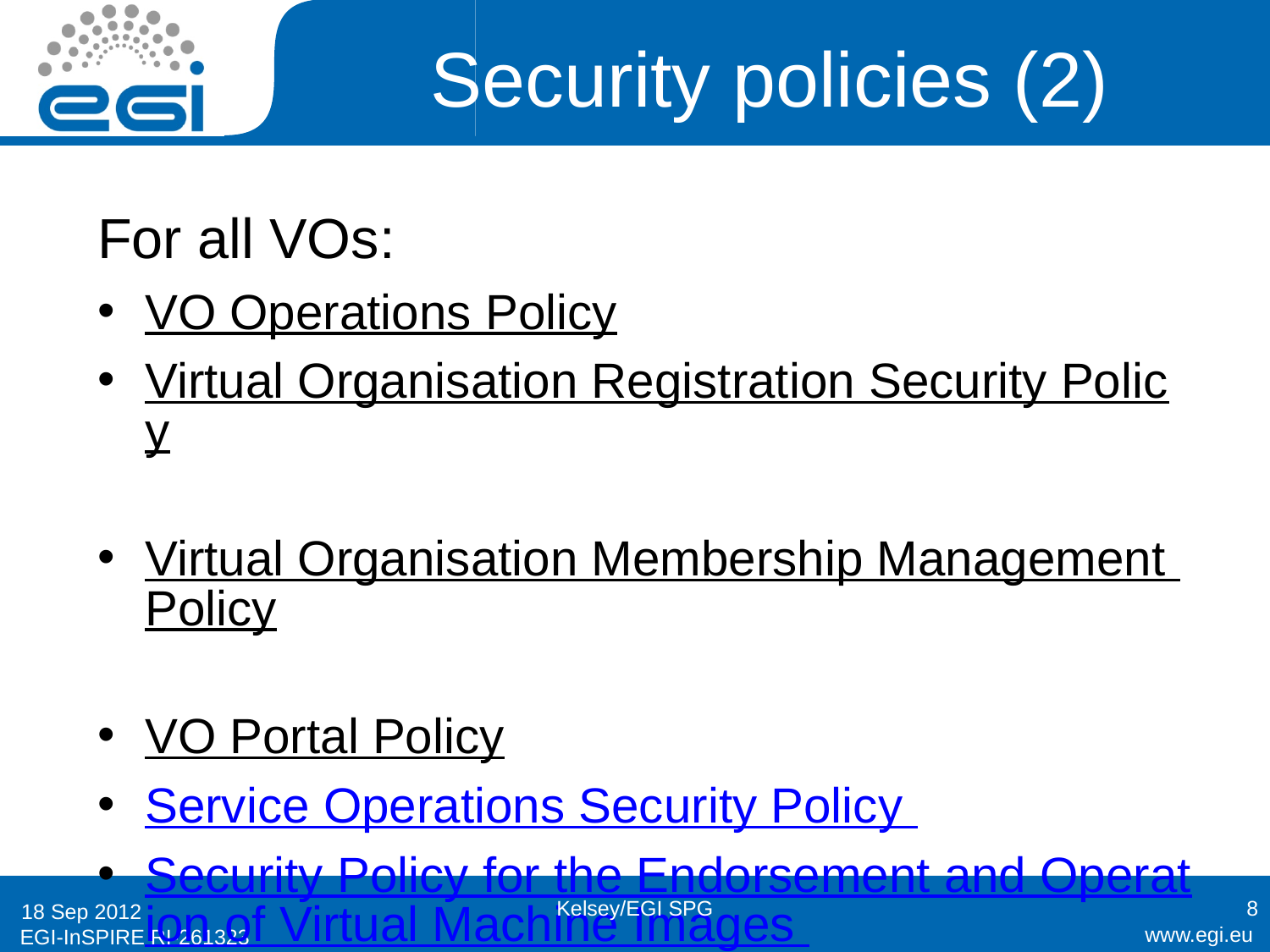

# Security policies (2)
For all VOs:
VO Operations Policy
Virtual Organisation Registration Security Policy
Virtual Organisation Membership Management Policy
VO Portal Policy
Service Operations Security Policy
Security Policy for the Endorsement and Operation of Virtual Machine Images

Kelsey/EGI SPG
8
18 Sep 2012